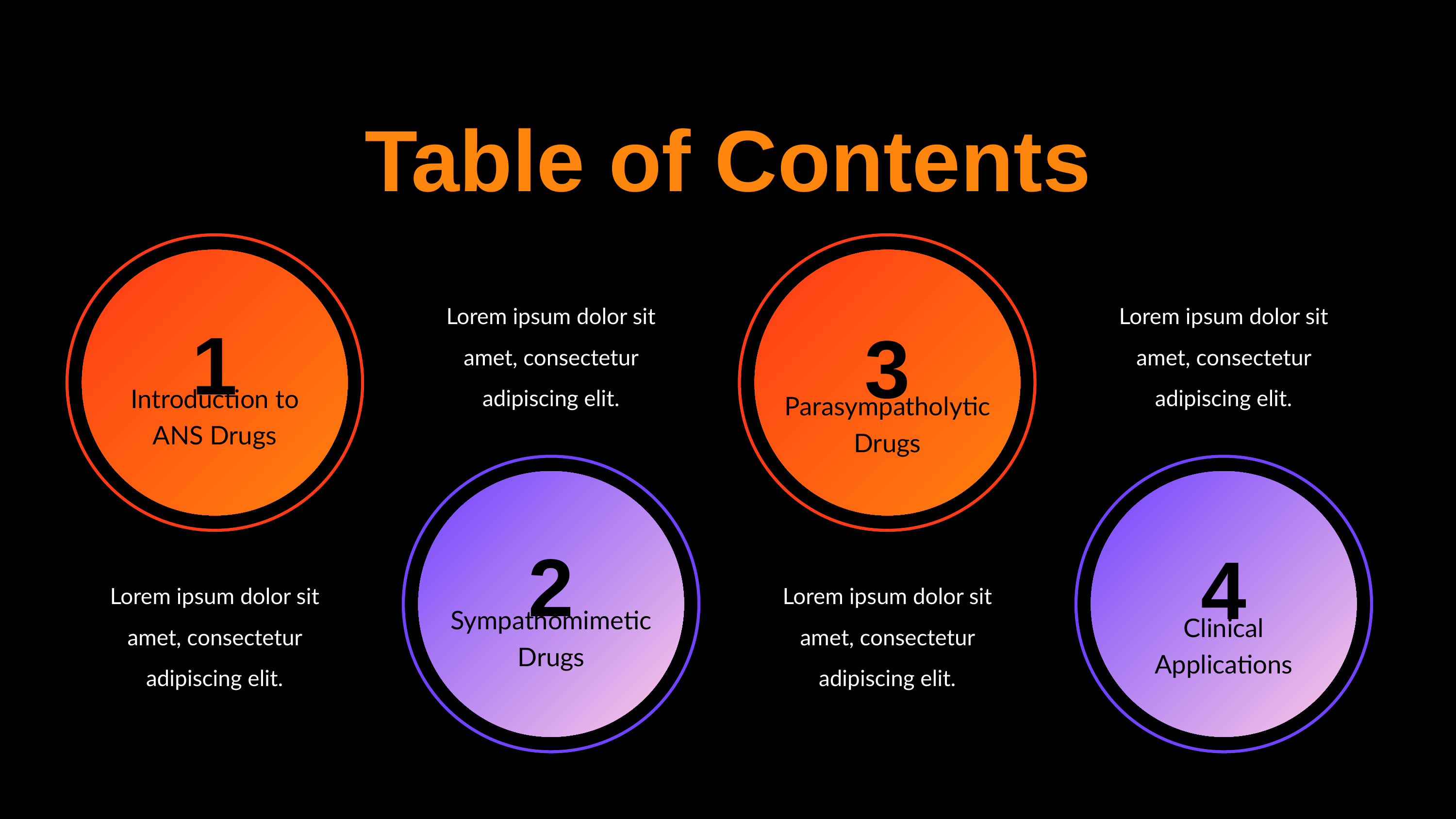

Table of Contents

1
3
Lorem ipsum dolor sit amet, consectetur adipiscing elit.
Lorem ipsum dolor sit amet, consectetur adipiscing elit.
Introduction to ANS Drugs
Parasympatholytic Drugs

2
4
Lorem ipsum dolor sit amet, consectetur adipiscing elit.
Lorem ipsum dolor sit amet, consectetur adipiscing elit.
Sympathomimetic Drugs
Clinical Applications